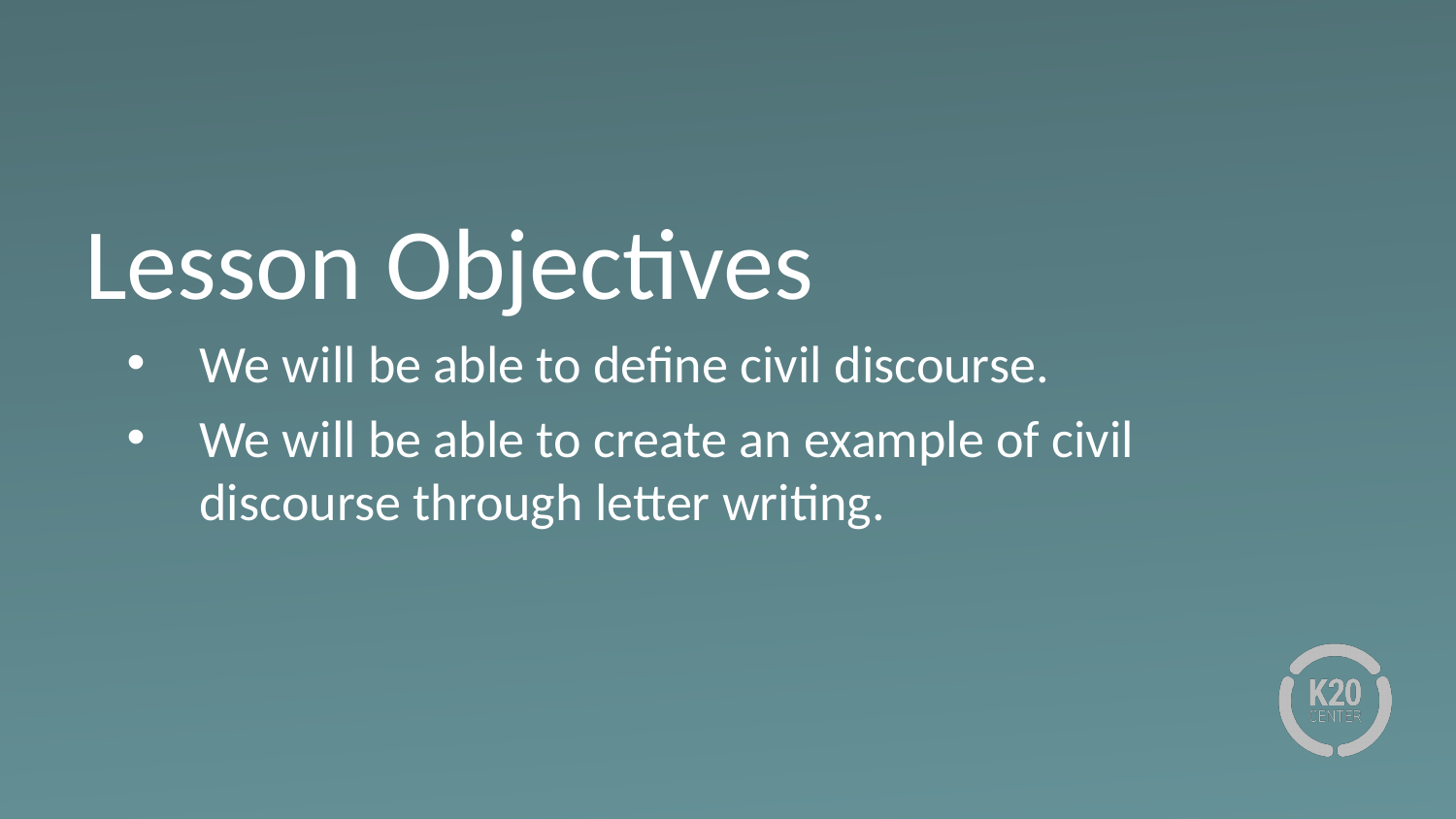

# Lesson Objectives
We will be able to define civil discourse.
We will be able to create an example of civil discourse through letter writing.